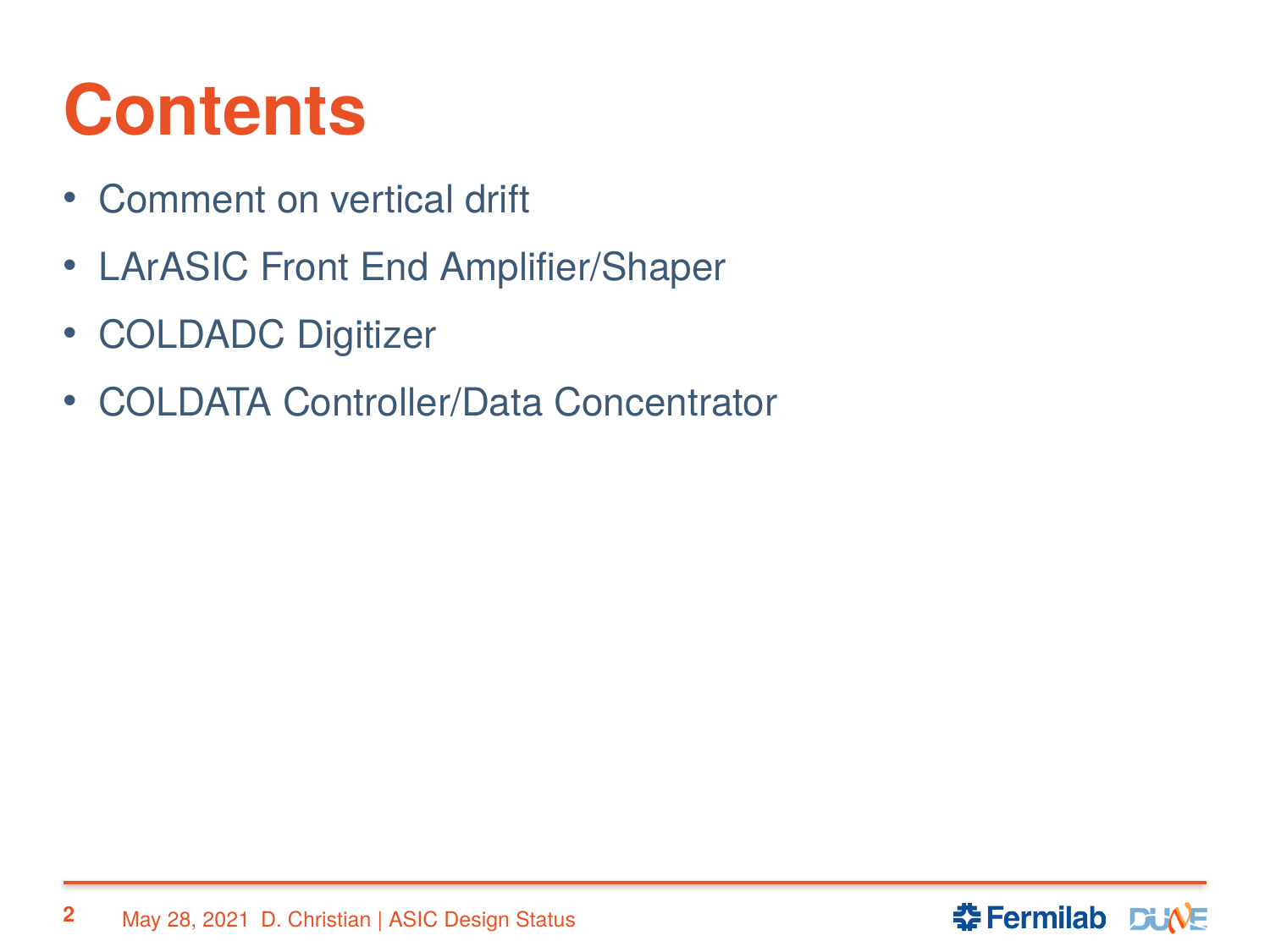

# Contents
Comment on vertical drift
LArASIC Front End Amplifier/Shaper
COLDADC Digitizer
COLDATA Controller/Data Concentrator

2
May 28, 2021
D. Christian | ASIC Design Status